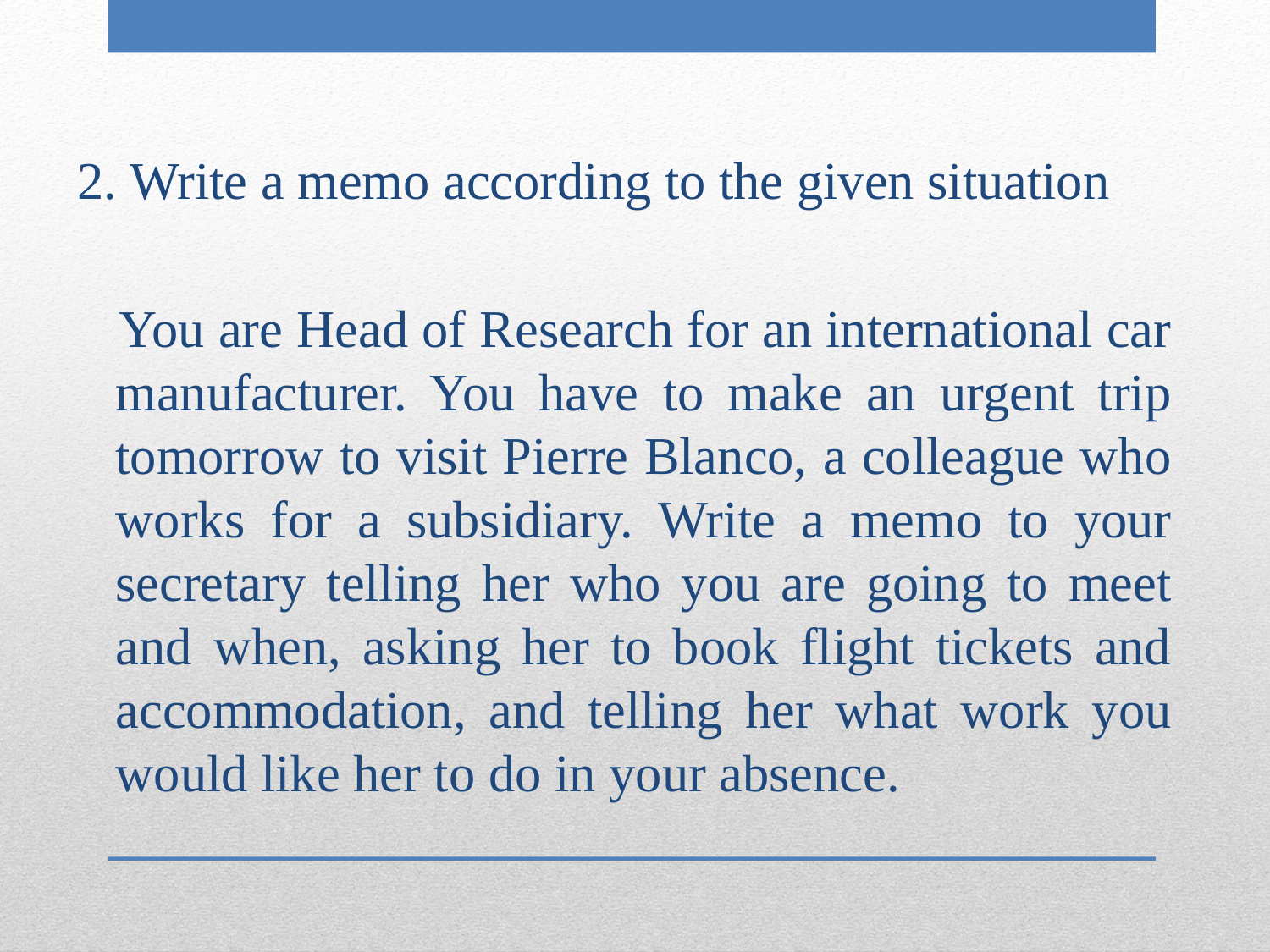

2. Write a memo according to the given situation

   You are Head of Research for an international car manufacturer. You have to make an urgent trip tomorrow to visit Pierre Blanco, a colleague who works for a subsidiary. Write a memo to your secretary telling her who you are going to meet and when, asking her to book flight tickets and accommodation, and telling her what work you would like her to do in your absence.